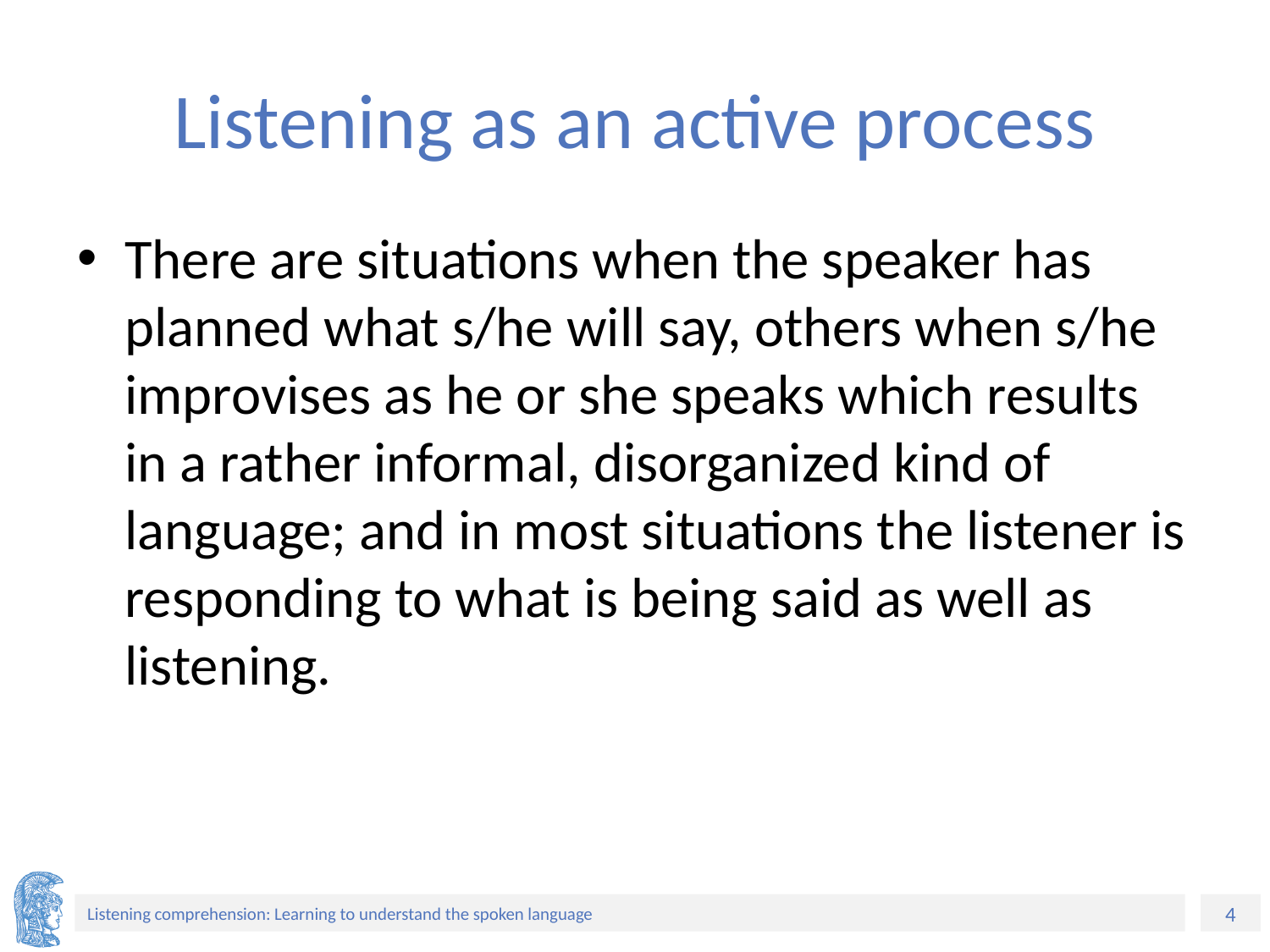

# Listening as an active process
There are situations when the speaker has planned what s/he will say, others when s/he improvises as he or she speaks which results in a rather informal, disorganized kind of language; and in most situations the listener is responding to what is being said as well as listening.